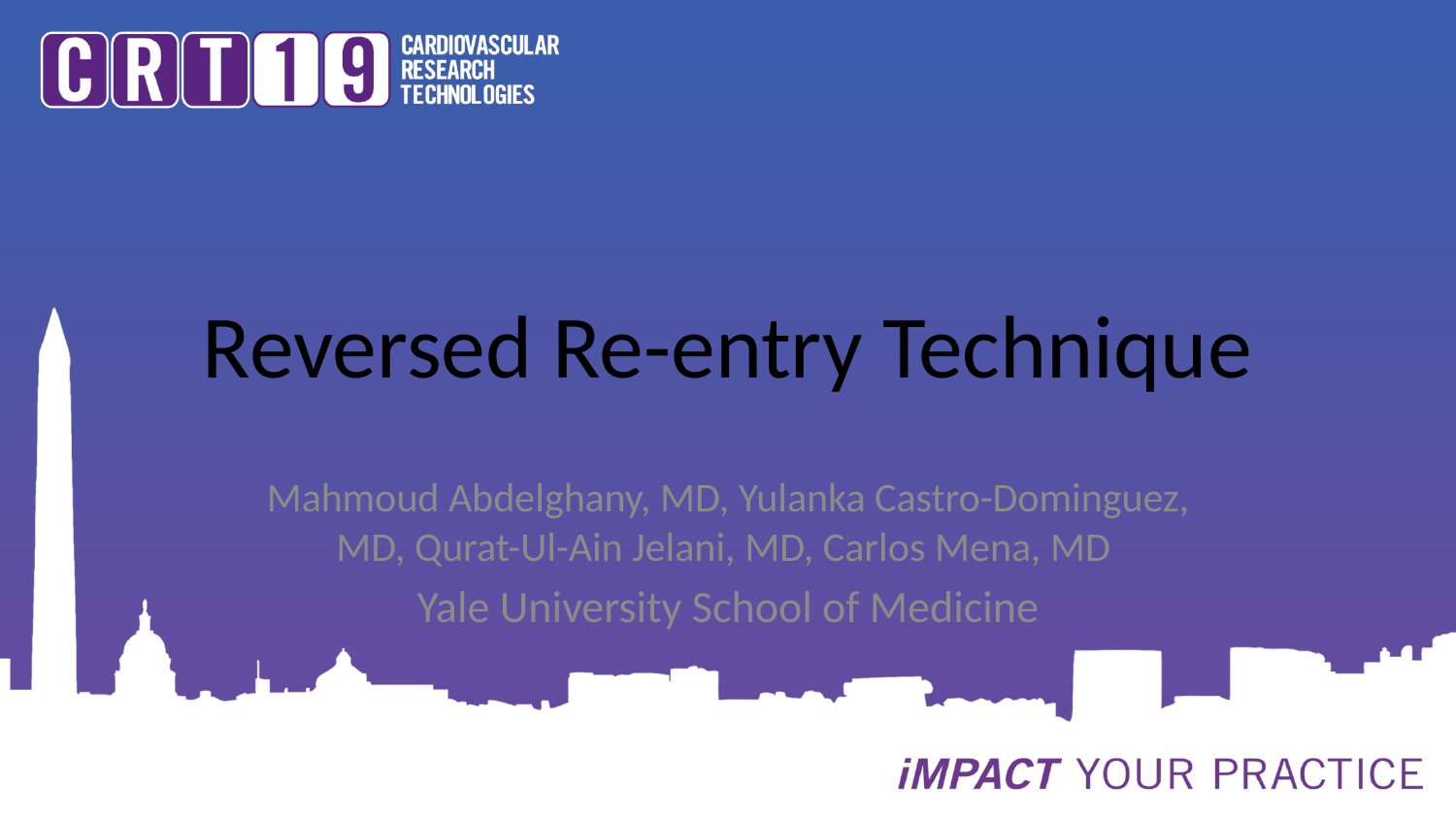

# Reversed Re-entry Technique
Mahmoud Abdelghany, MD, Yulanka Castro-Dominguez, MD, Qurat-Ul-Ain Jelani, MD, Carlos Mena, MD
Yale University School of Medicine